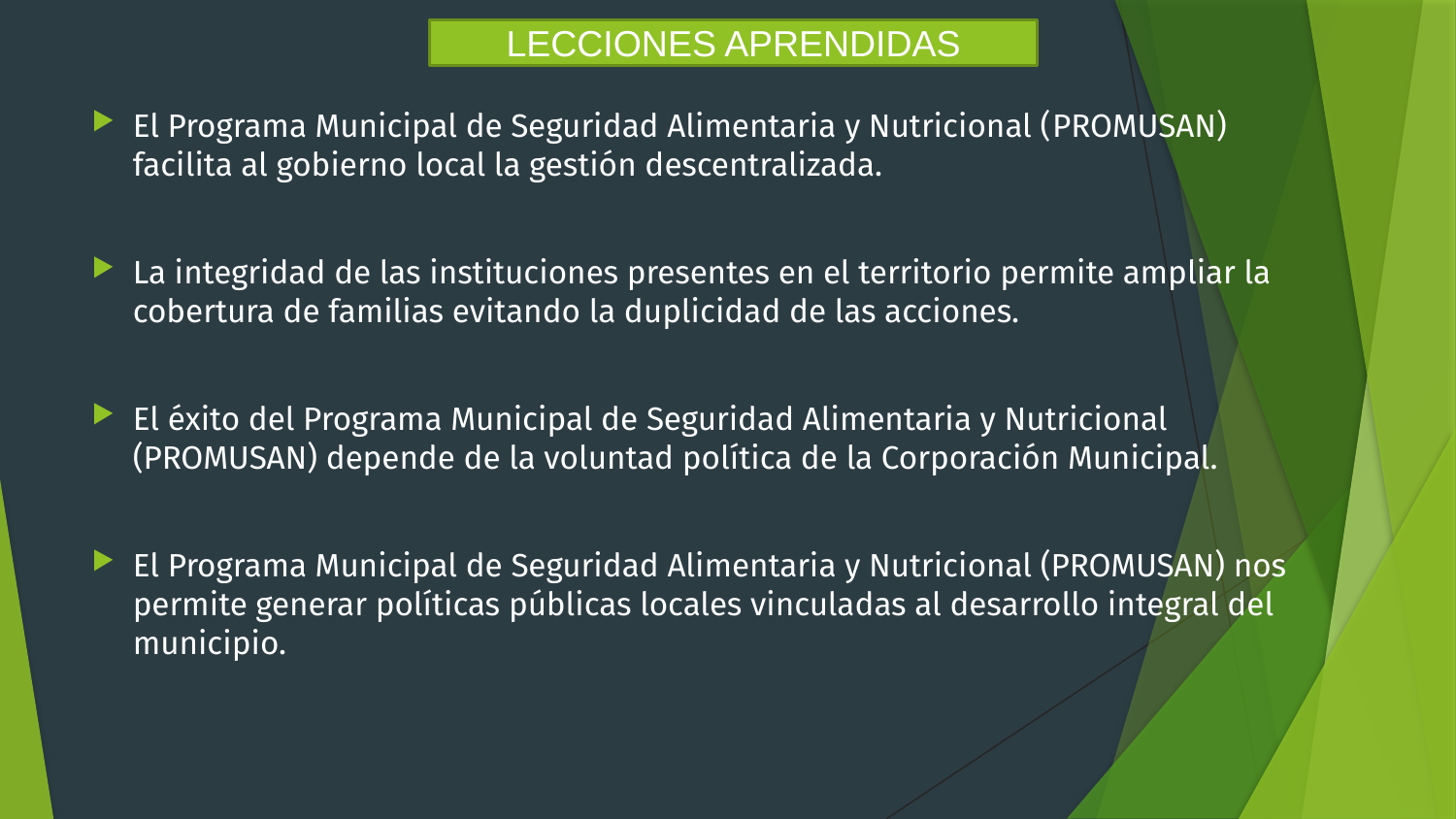

LECCIONES APRENDIDAS
El Programa Municipal de Seguridad Alimentaria y Nutricional (PROMUSAN) facilita al gobierno local la gestión descentralizada.

La integridad de las instituciones presentes en el territorio permite ampliar la cobertura de familias evitando la duplicidad de las acciones.

El éxito del Programa Municipal de Seguridad Alimentaria y Nutricional (PROMUSAN) depende de la voluntad política de la Corporación Municipal.

El Programa Municipal de Seguridad Alimentaria y Nutricional (PROMUSAN) nos permite generar políticas públicas locales vinculadas al desarrollo integral del municipio.